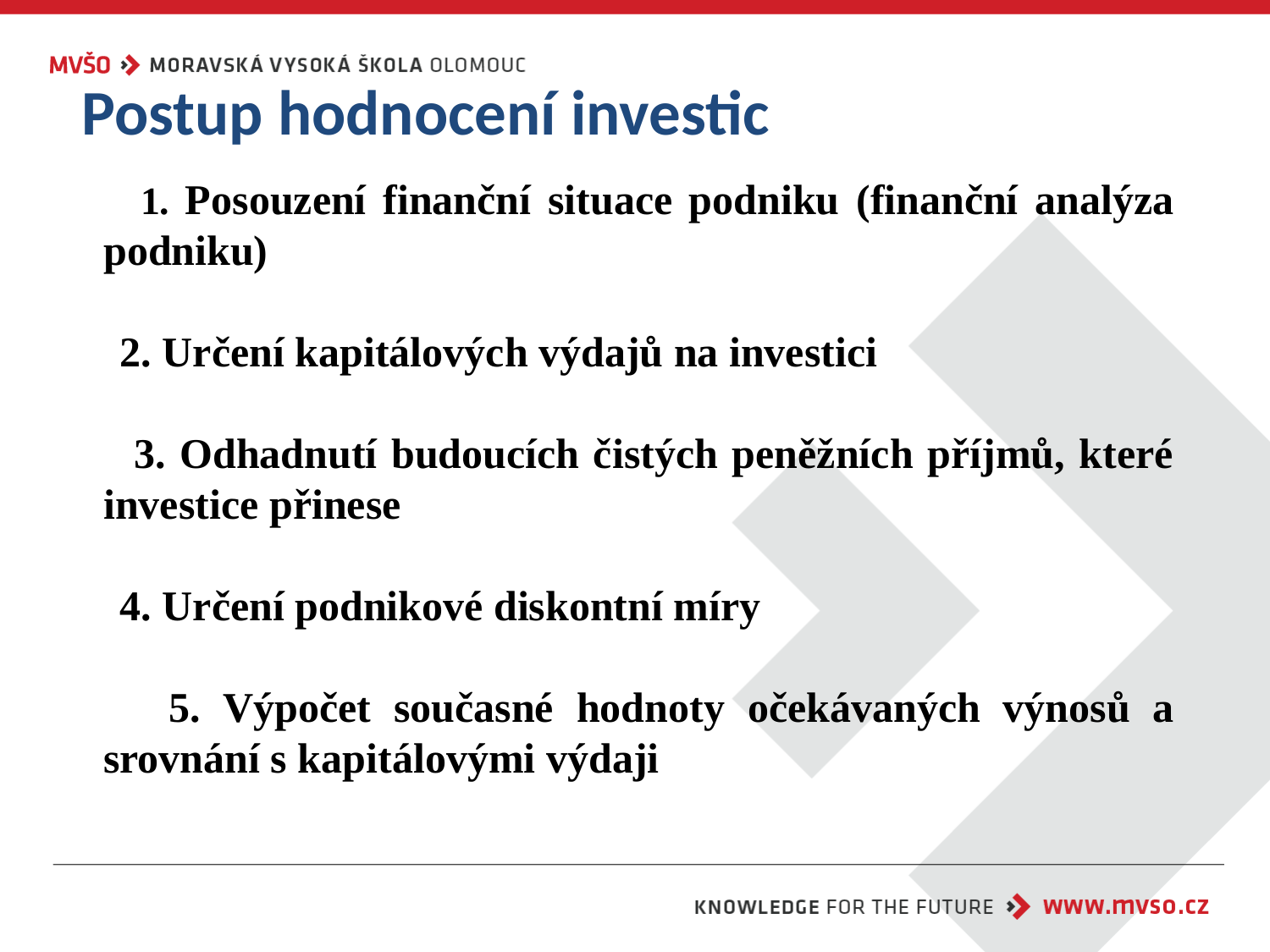

Postup hodnocení investic
    1. Posouzení finanční situace podniku (finanční analýza podniku)

    2. Určení kapitálových výdajů na investici

    3. Odhadnutí budoucích čistých peněžních příjmů, které investice přinese

    4. Určení podnikové diskontní míry

    5. Výpočet současné hodnoty očekávaných výnosů a srovnání s kapitálovými výdaji